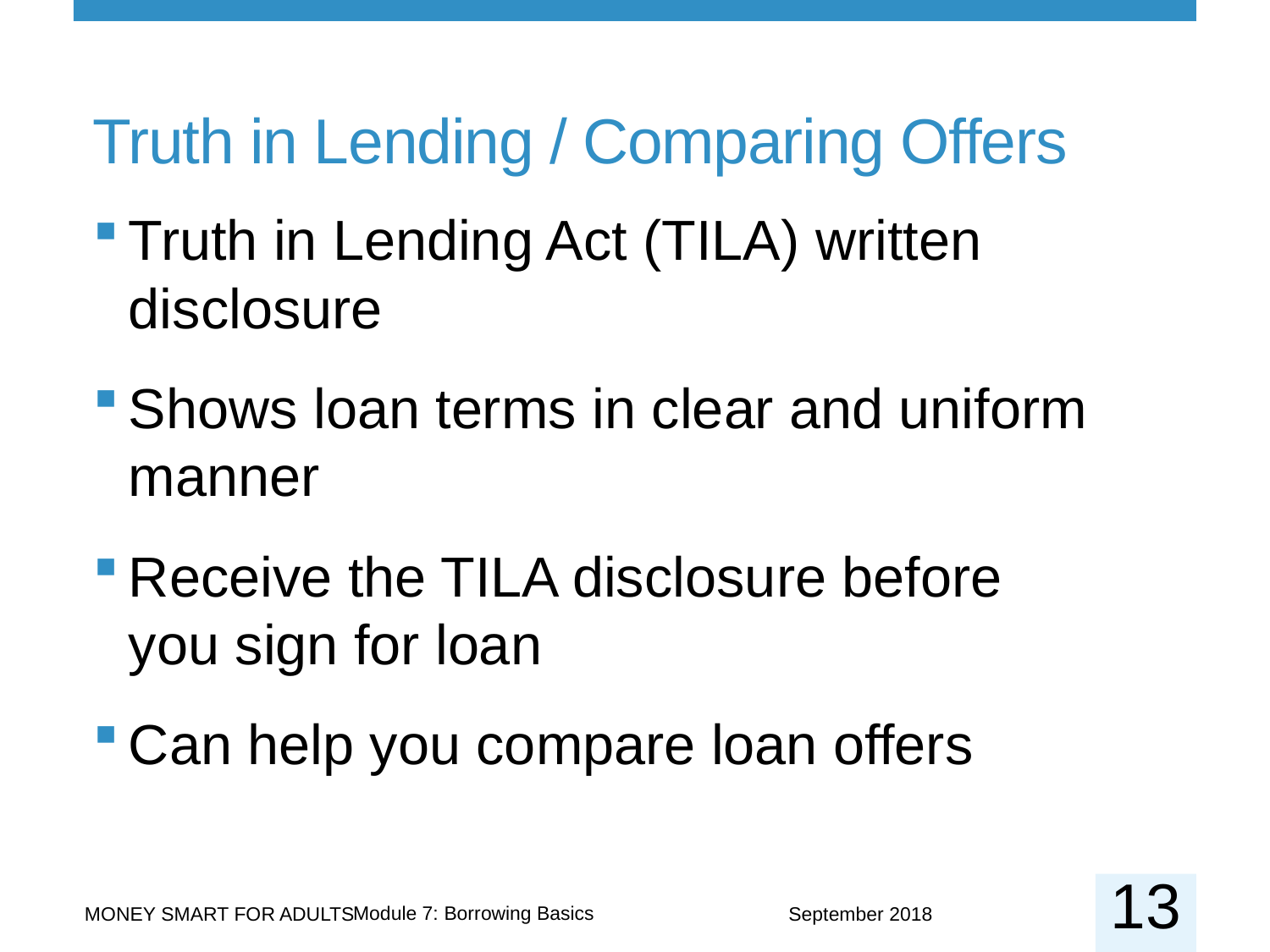

# Truth in Lending / Comparing Offers
Truth in Lending Act (TILA) written disclosure
Shows loan terms in clear and uniform manner
Receive the TILA disclosure before you sign for loan
Can help you compare loan offers
13